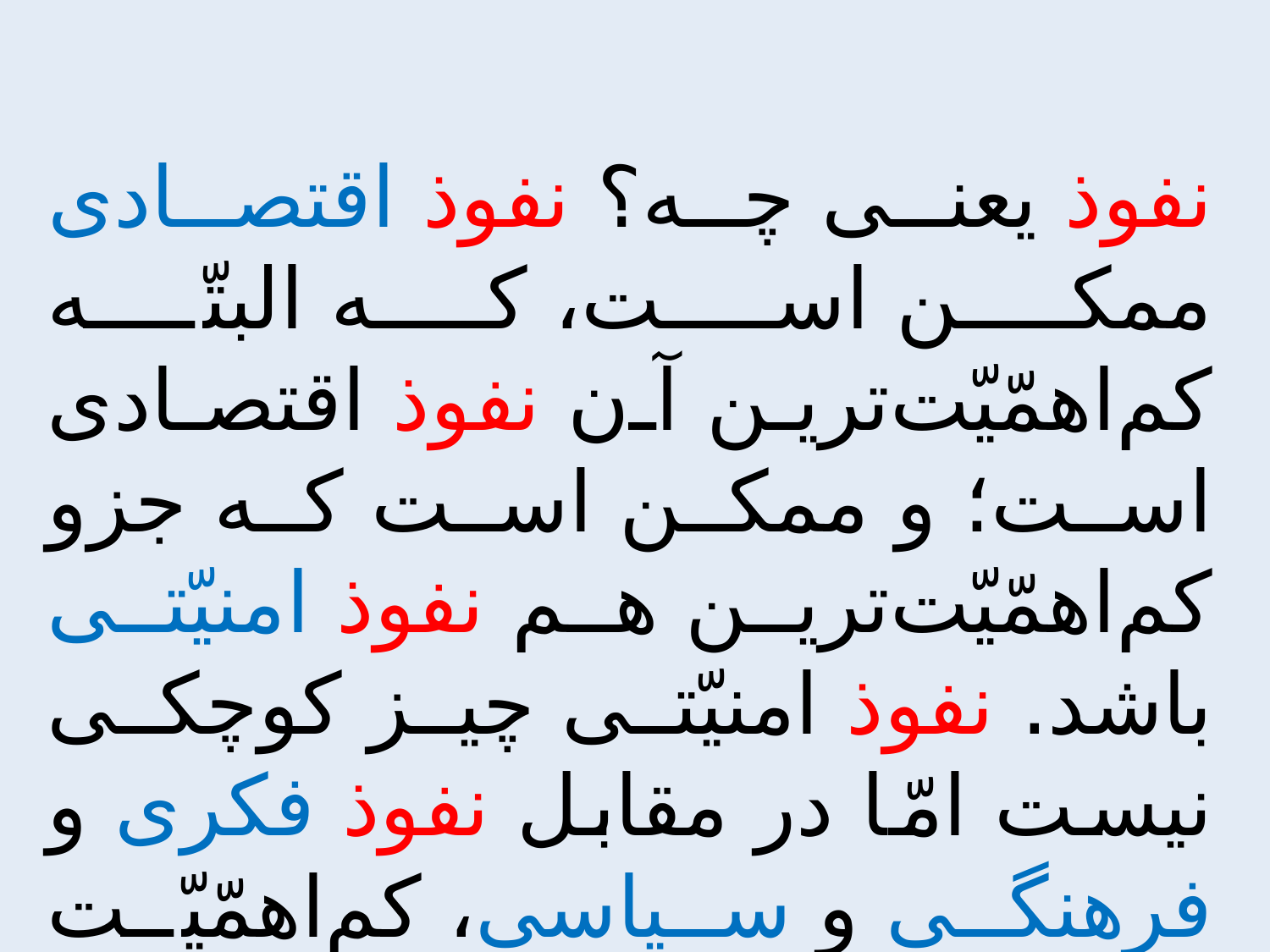

نفوذ یعنی چه؟ نفوذ اقتصادی ممکن است، که البتّه کم‌اهمّیّت‌ترین آن نفوذ اقتصادی است؛ و ممکن است که جزو کم‌اهمّیّت‌ترین هم نفوذ امنیّتی باشد. نفوذ امنیّتی چیز کوچکی نیست امّا در مقابل نفوذ فکری و فرهنگی و سیاسی، کم‌اهمّیّت است.

بیانات دردیدار بافرماندهان سپاه پاسداران انقلاب اسلامی 1394/06/25